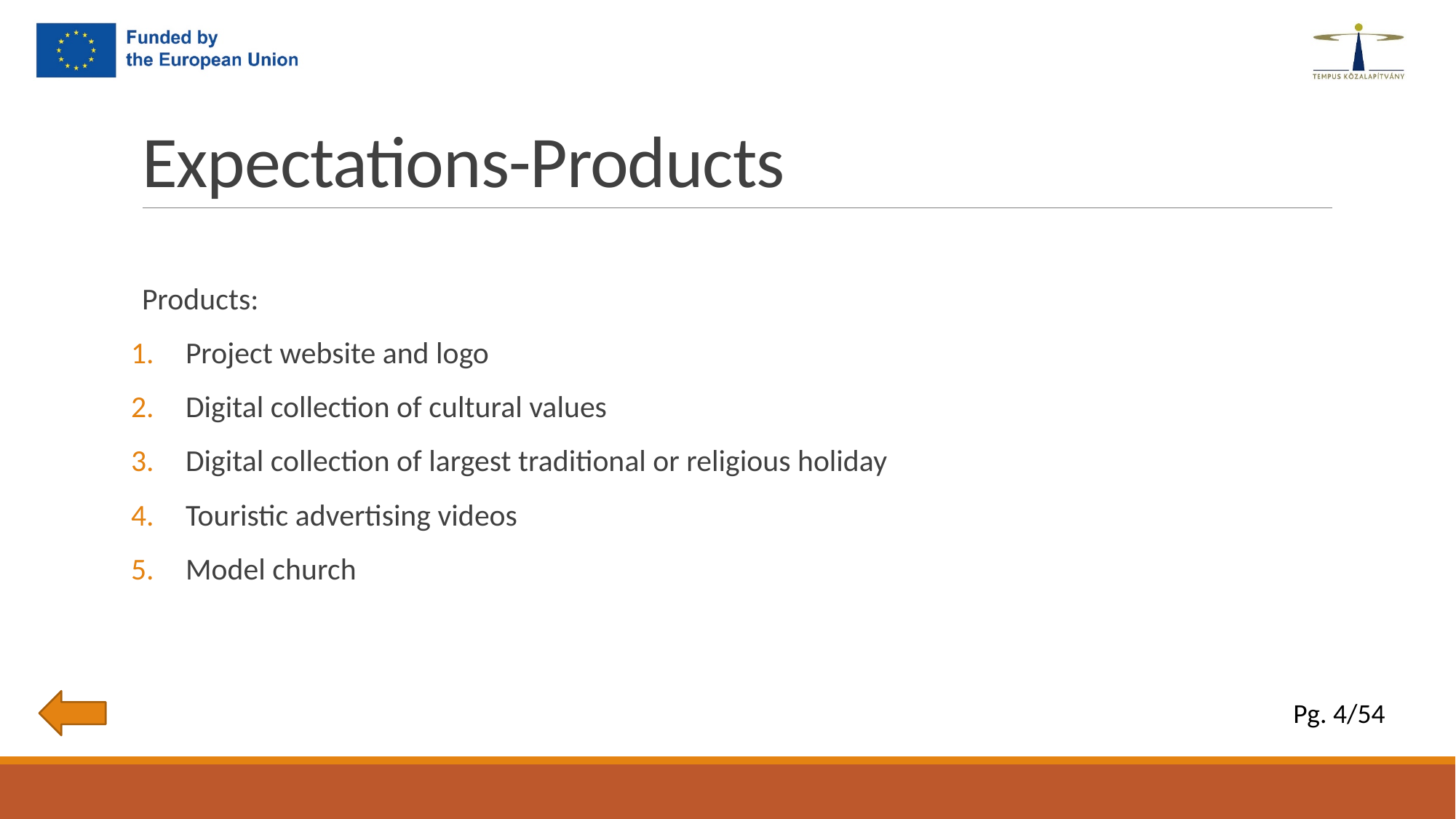

# Expectations-Products

Products:
Project website and logo
Digital collection of cultural values
Digital collection of largest traditional or religious holiday
Touristic advertising videos
Model church

Pg. 4/54